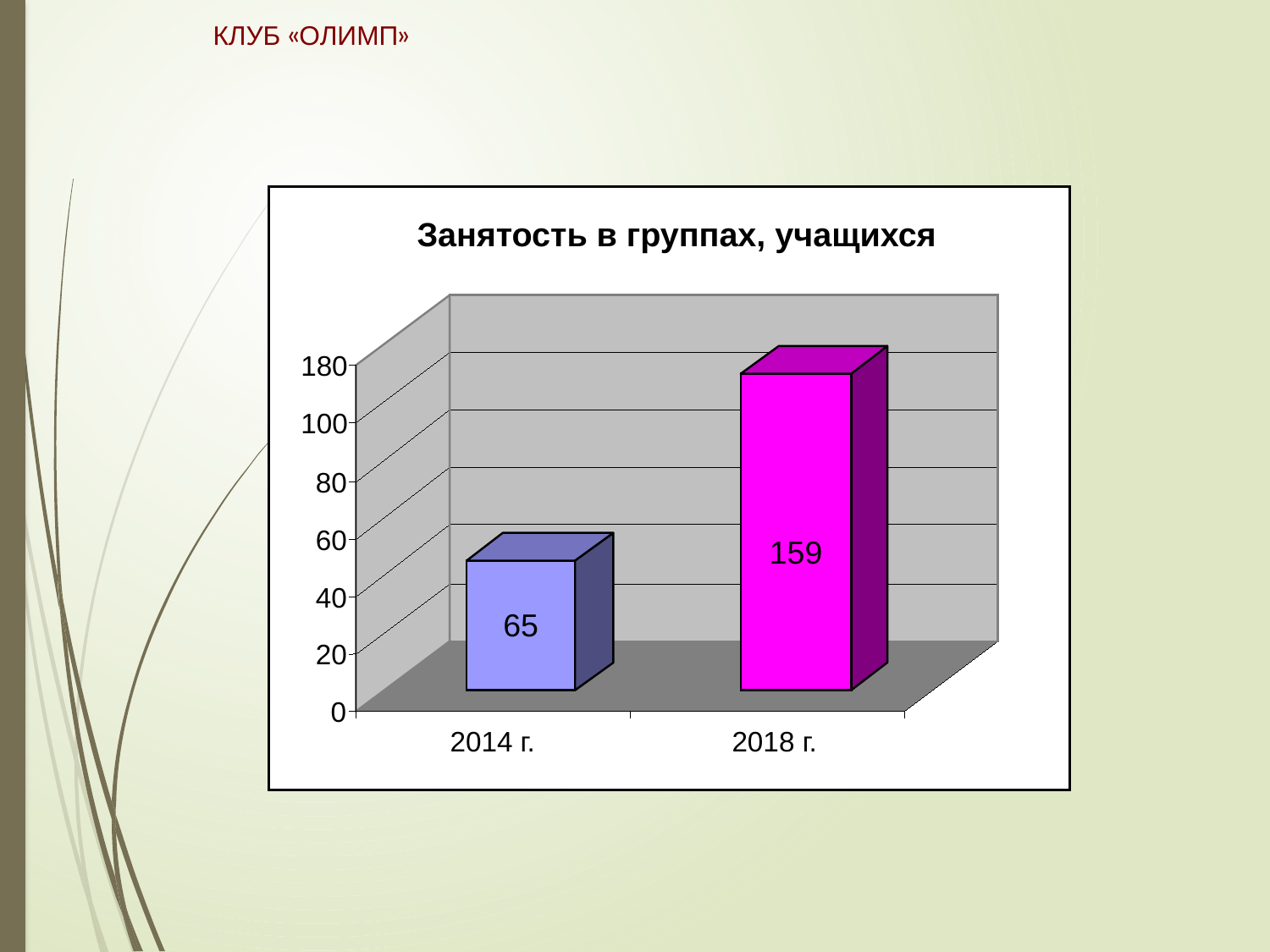

КЛУБ «ОЛИМП»

Занятость в группах, учащихся

180

159
100

80

60

65
40

20

0

2014 г.
 2018 г.